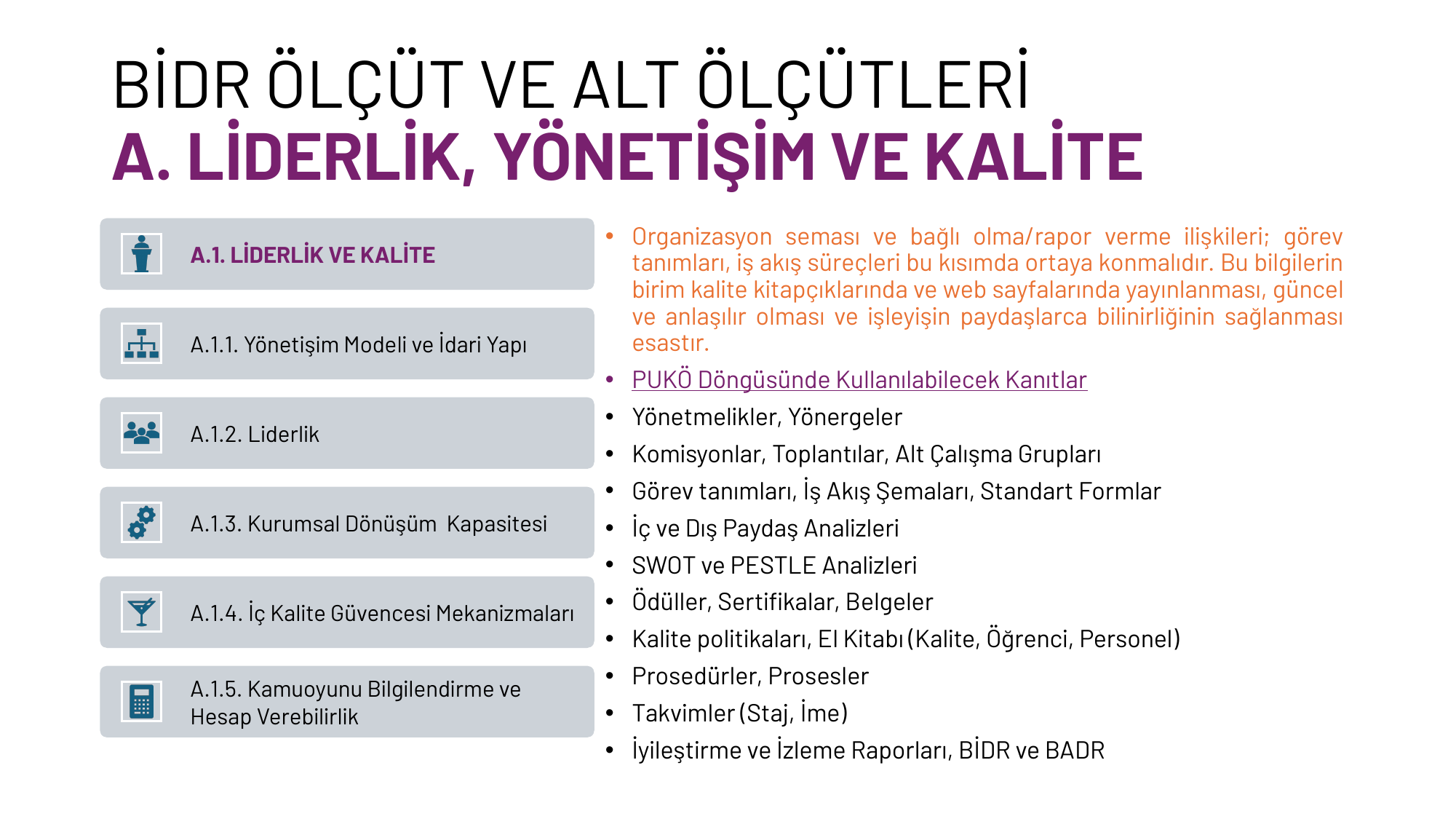

# BİDR ÖLÇÜT VE ALT ÖLÇÜTLERİ A. LİDERLİK, YÖNETİŞİM VE KALİTE
A.1. LİDERLİK VE KALİTE
A.1.1. Yönetişim Modeli ve İdari Yapı
A.1.2. Liderlik
A.1.3. Kurumsal Dönüşüm  Kapasitesi
A.1.4. İç Kalite Güvencesi Mekanizmaları
A.1.5. Kamuoyunu Bilgilendirme ve Hesap Verebilirlik
Organizasyon seması ve bağlı olma/rapor verme ilişkileri; görev tanımları, iş akış süreçleri bu kısımda ortaya konmalıdır. Bu bilgilerin birim kalite kitapçıklarında ve web sayfalarında yayınlanması, güncel ve anlaşılır olması ve işleyişin paydaşlarca bilinirliğinin sağlanması esastır.
PUKÖ Döngüsünde Kullanılabilecek Kanıtlar
Yönetmelikler, Yönergeler
Komisyonlar, Toplantılar, Alt Çalışma Grupları
Görev tanımları, İş Akış Şemaları, Standart Formlar
İç ve Dış Paydaş Analizleri
SWOT ve PESTLE Analizleri
Ödüller, Sertifikalar, Belgeler
Kalite politikaları, El Kitabı (Kalite, Öğrenci, Personel)
Prosedürler, Prosesler
Takvimler (Staj, İme)
İyileştirme ve İzleme Raporları, BİDR ve BADR